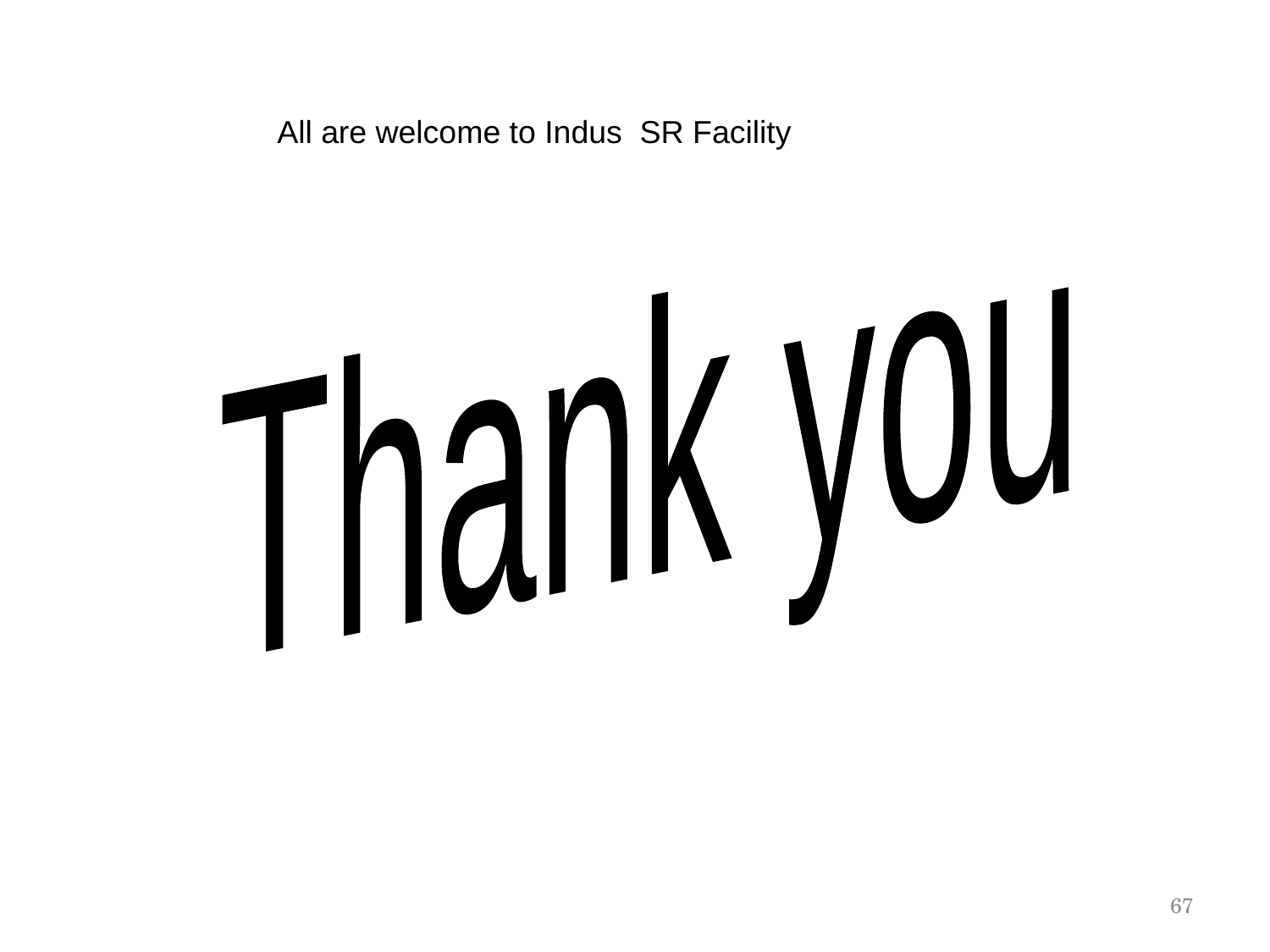

All are welcome to Indus  SR Facility
Thank you
67